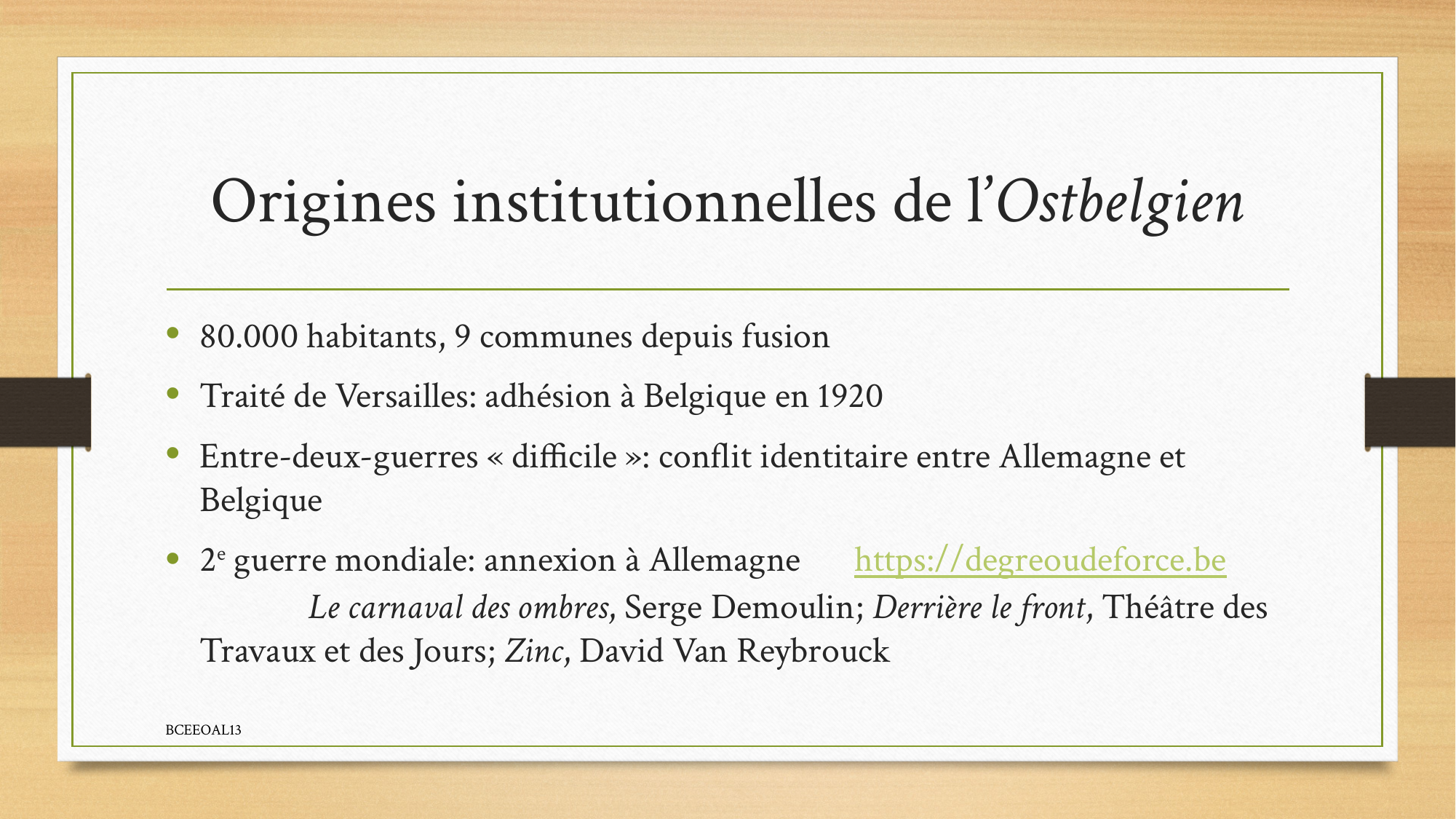

# Origines institutionnelles de l’Ostbelgien
80.000 habitants, 9 communes depuis fusion
Traité de Versailles: adhésion à Belgique en 1920
Entre-deux-guerres « difficile »: conflit identitaire entre Allemagne et Belgique
2e guerre mondiale: annexion à Allemagne	https://degreoudeforce.be 	Le carnaval des ombres, Serge Demoulin; Derrière le front, Théâtre des Travaux et des Jours; Zinc, David Van Reybrouck
BCEEOAL13